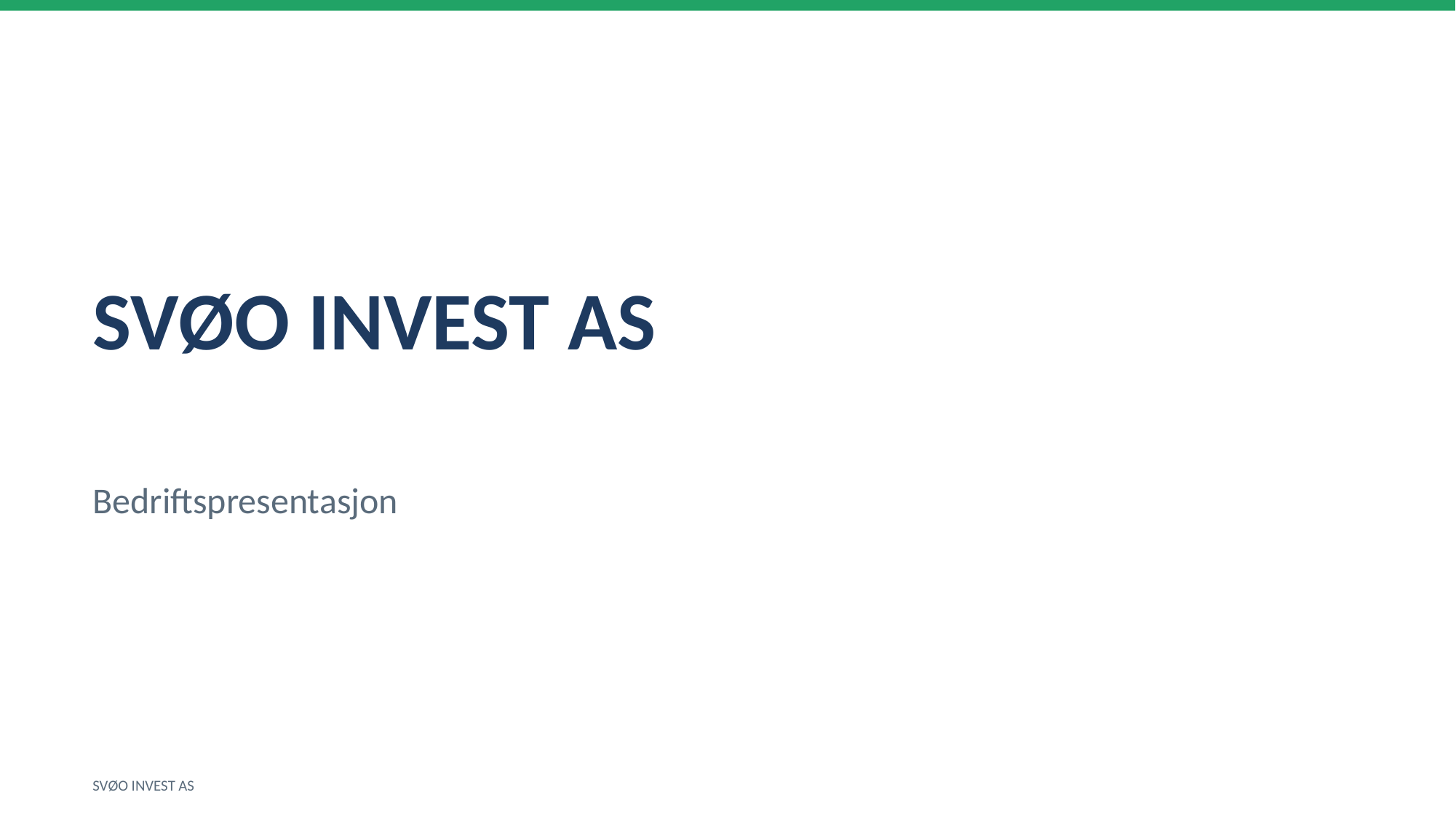

SVØO INVEST AS
Bedriftspresentasjon
SVØO INVEST AS